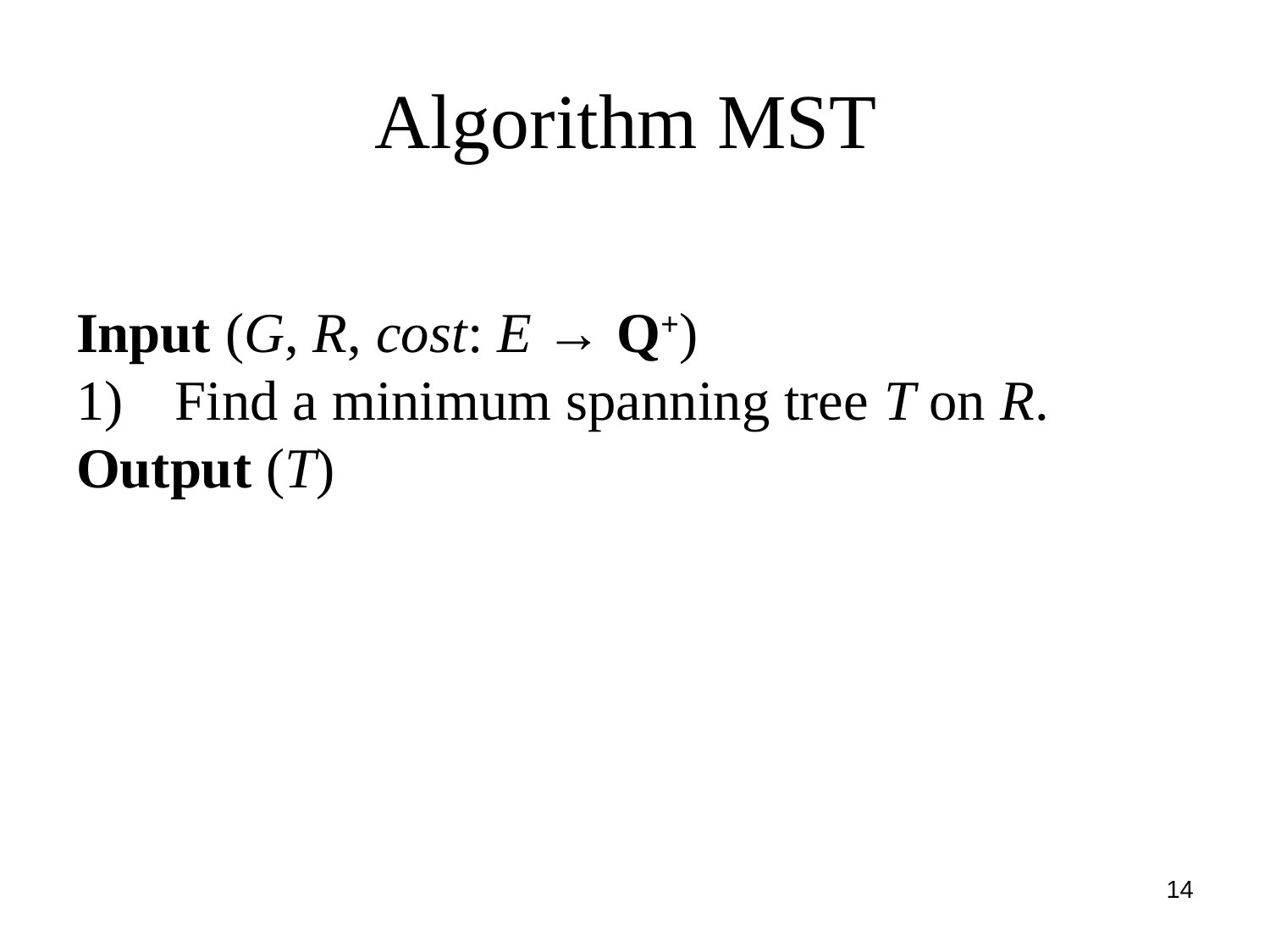

# Algorithm MST

Input (G, R, cost: E → Q+)
 Find a minimum spanning tree T on R.
Output (T)
14